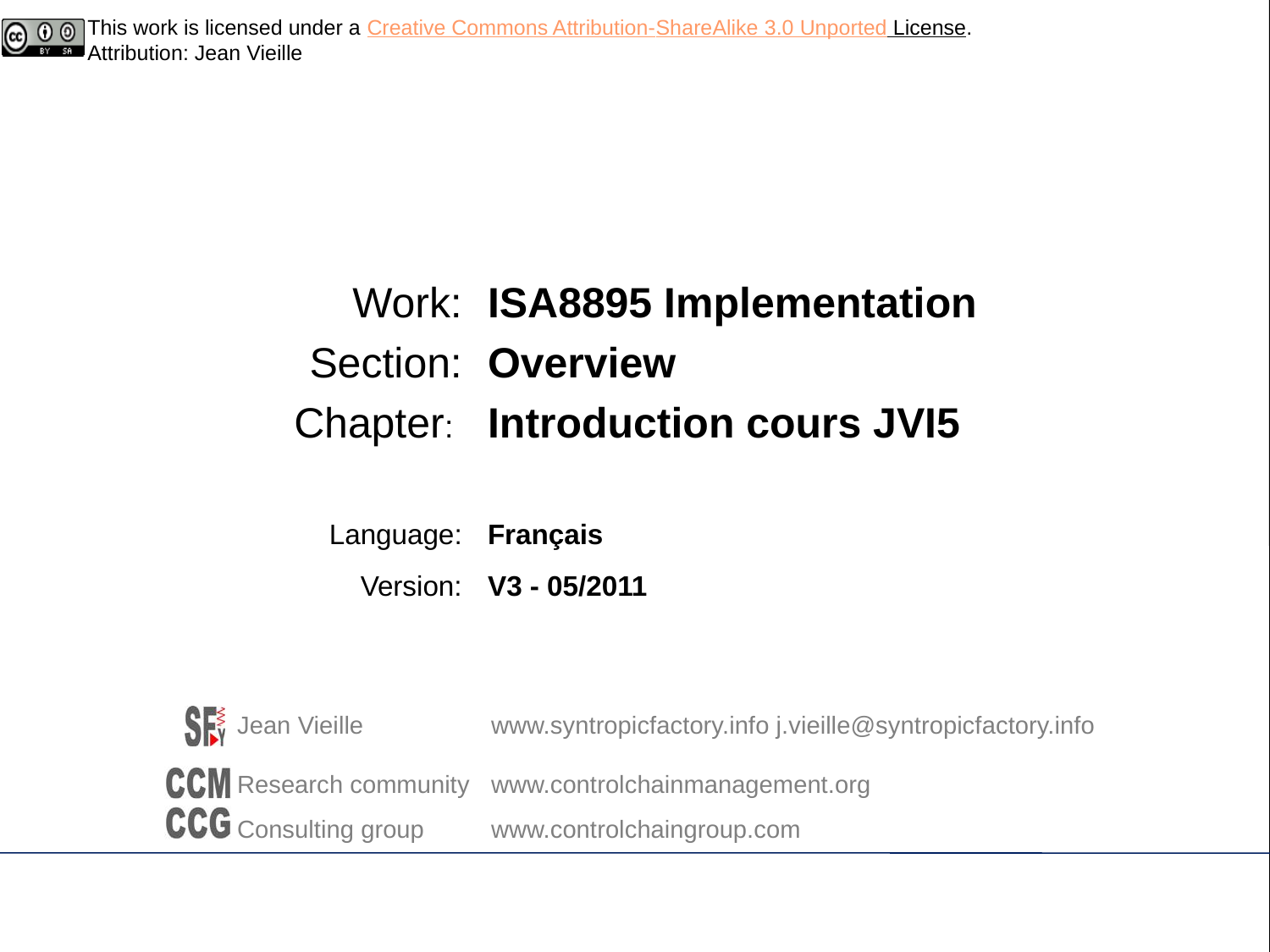

| Work: | ISA8895 Implementation |
| --- | --- |
| Section: | Overview |
| Chapter: | Introduction cours JVI5 |
|  |  |
| Language: | Français |
| Version: | V3 - 05/2011 |